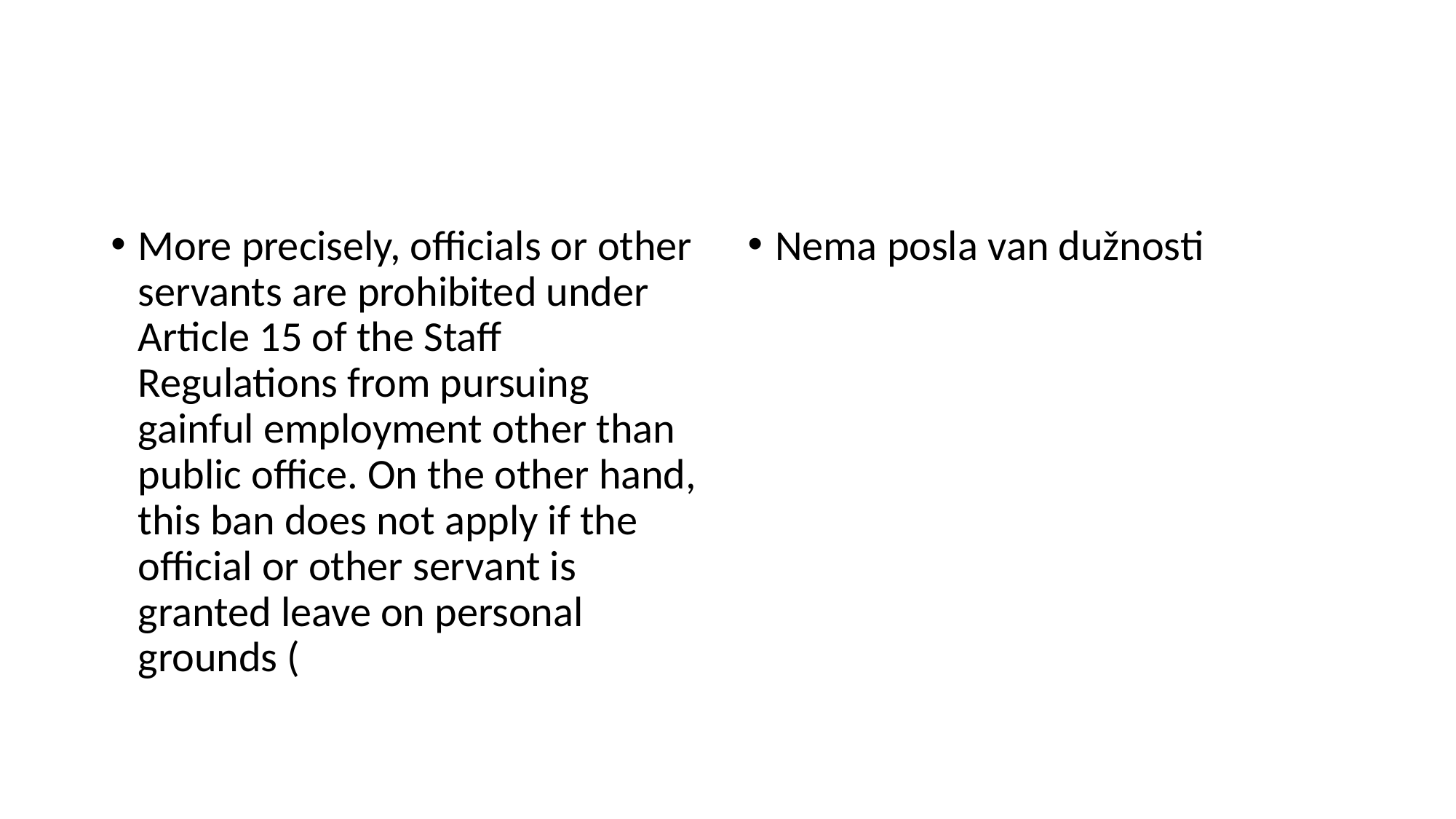

#
More precisely, officials or other servants are prohibited under Article 15 of the Staff Regulations from pursuing gainful employment other than public office. On the other hand, this ban does not apply if the official or other servant is granted leave on personal grounds (
Nema posla van dužnosti